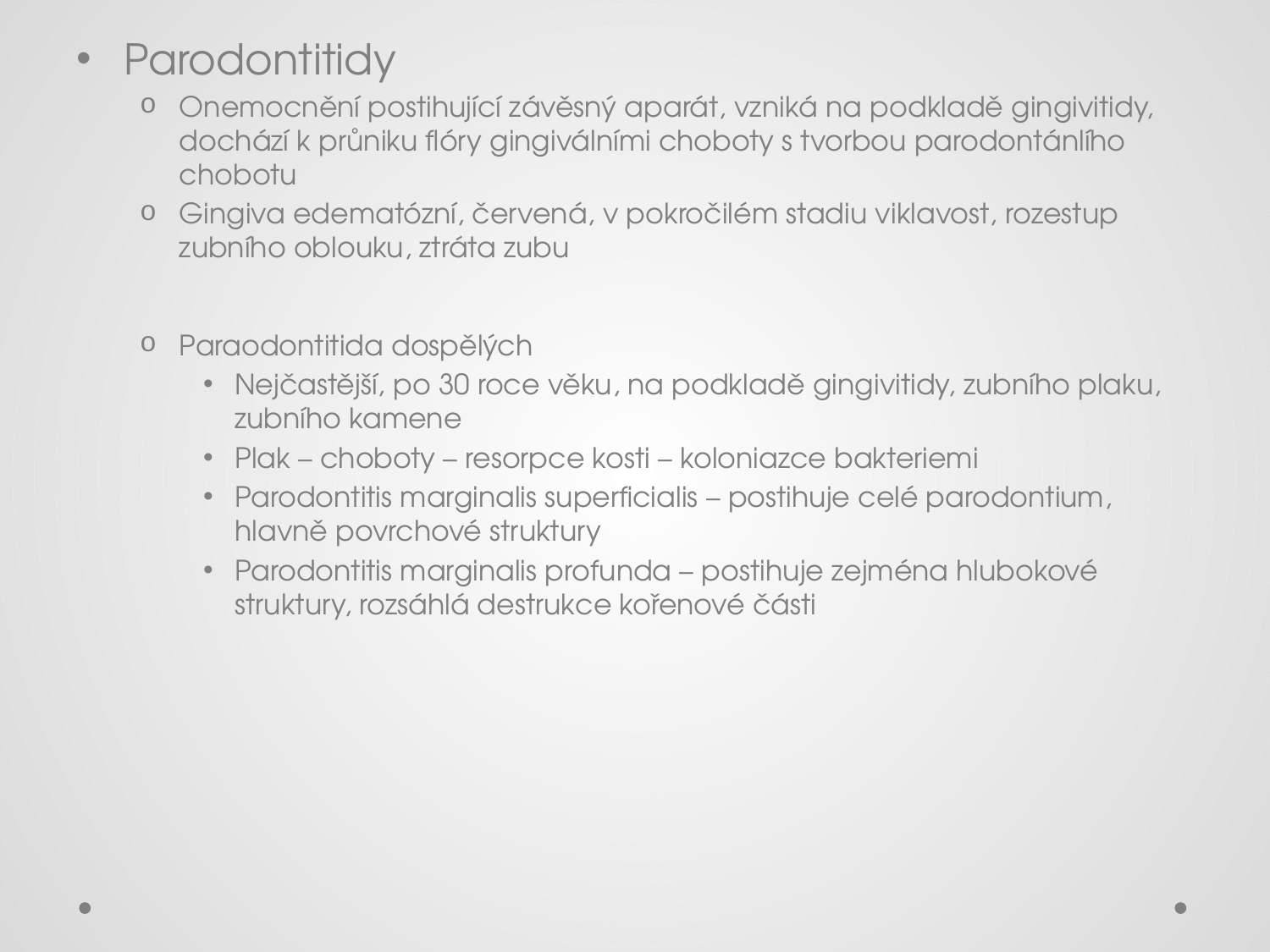

#
Parodontitidy
Onemocnění postihující závěsný aparát, vzniká na podkladě gingivitidy, dochází k průniku flóry gingiválními choboty s tvorbou parodontánlího chobotu
Gingiva edematózní, červená, v pokročilém stadiu viklavost, rozestup zubního oblouku, ztráta zubu

Paraodontitida dospělých
Nejčastější, po 30 roce věku, na podkladě gingivitidy, zubního plaku, zubního kamene
Plak – choboty – resorpce kosti – koloniazce bakteriemi
Parodontitis marginalis superficialis – postihuje celé parodontium, hlavně povrchové struktury
Parodontitis marginalis profunda – postihuje zejména hlubokové struktury, rozsáhlá destrukce kořenové části